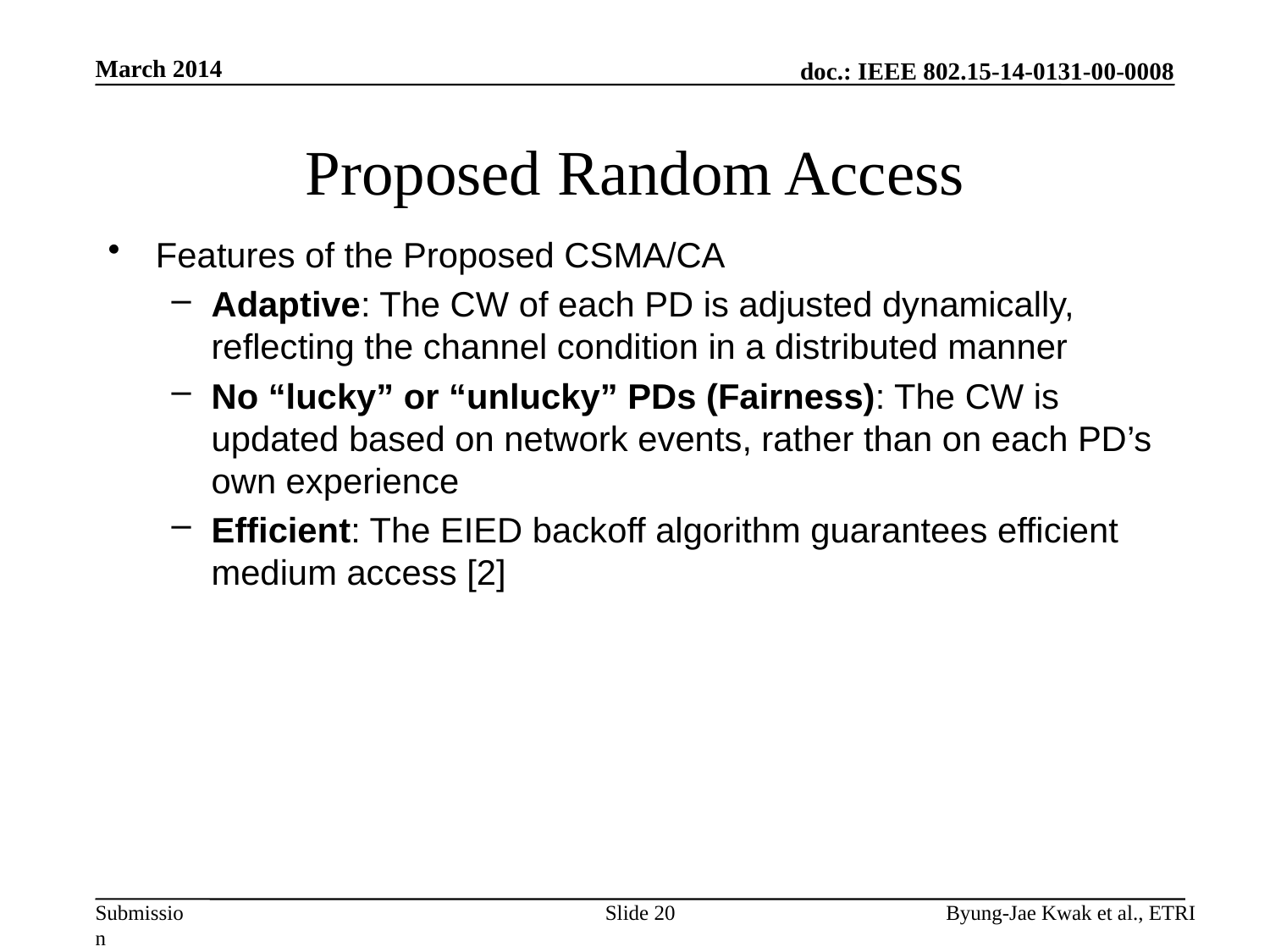

March 2014
# Proposed Random Access
Features of the Proposed CSMA/CA
Adaptive: The CW of each PD is adjusted dynamically, reflecting the channel condition in a distributed manner
No “lucky” or “unlucky” PDs (Fairness): The CW is updated based on network events, rather than on each PD’s own experience
Efficient: The EIED backoff algorithm guarantees efficient medium access [2]
Slide 20
Byung-Jae Kwak et al., ETRI